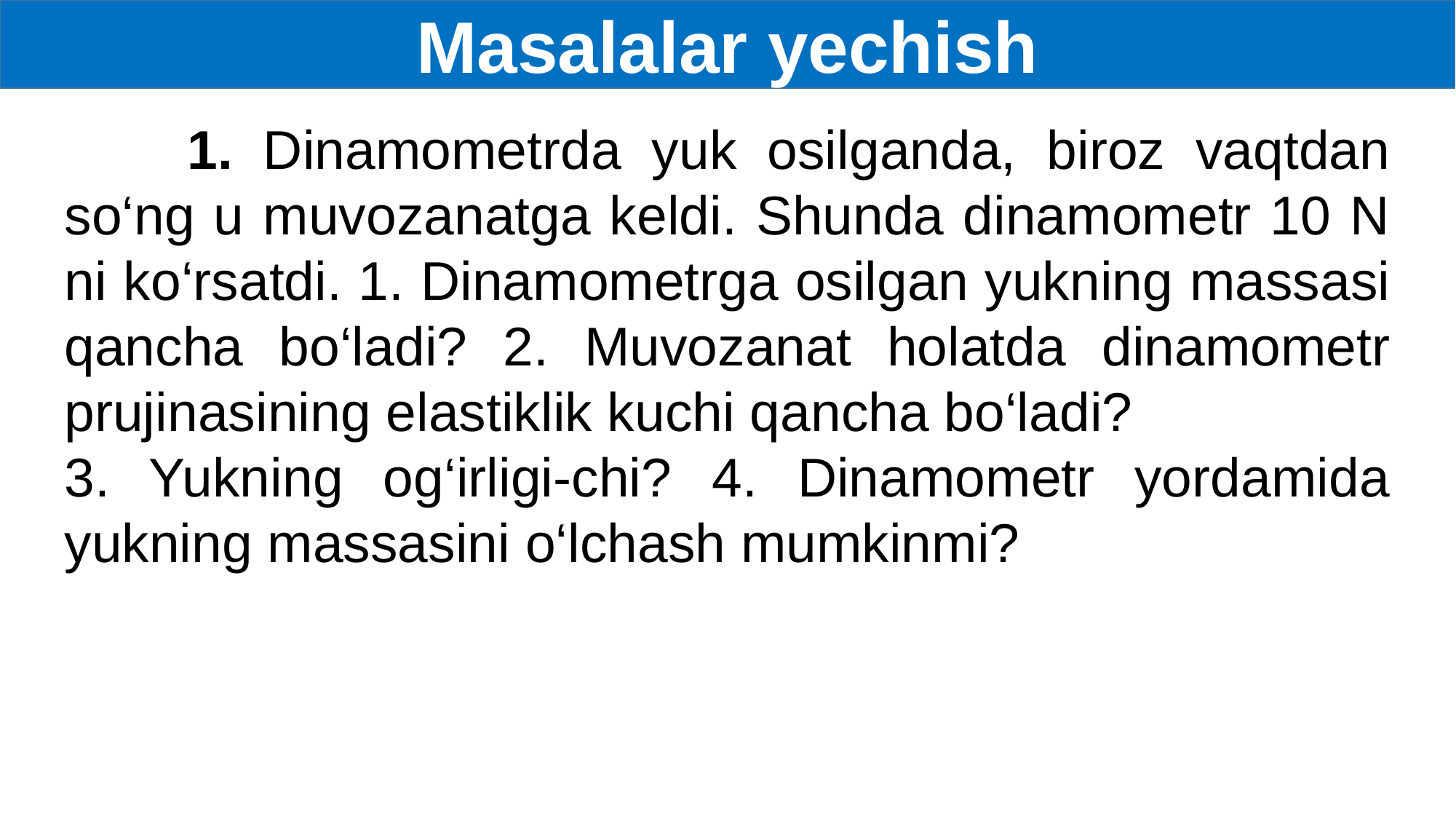

Masalalar yechish
    1. Dinamometrda yuk osilganda, biroz vaqtdan so‘ng u muvozanatga keldi. Shunda dinamometr 10 N ni ko‘rsatdi. 1. Dinamometrga osilgan yukning massasi qancha bo‘ladi? 2. Muvozanat holatda dinamometr prujinasining elastiklik kuchi qancha bo‘ladi?
3. Yukning og‘irligi-chi? 4. Dinamometr yordamida yukning massasini o‘lchash mumkinmi?